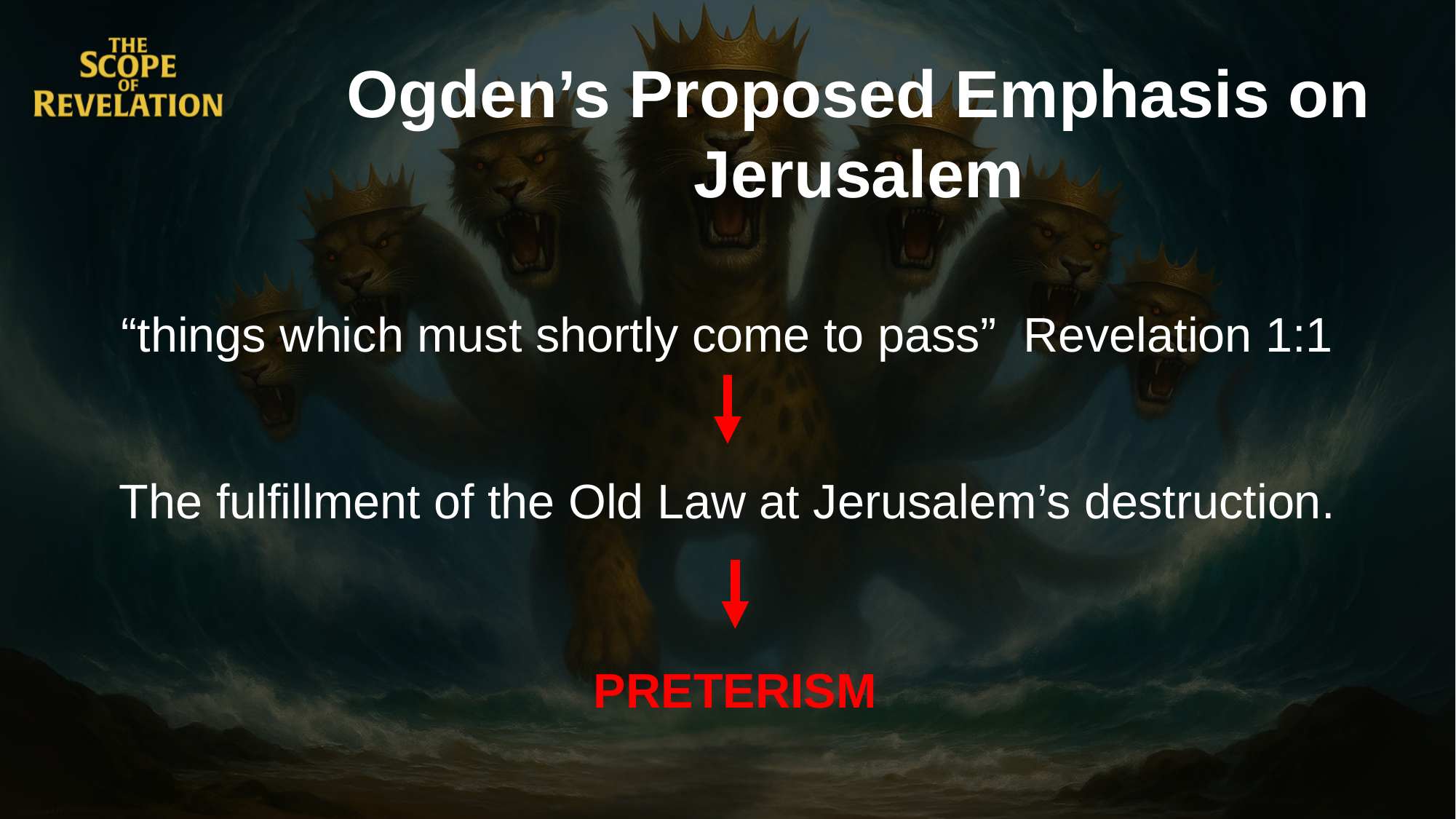

Ogden’s Proposed Emphasis on Jerusalem
“things which must shortly come to pass”  Revelation 1:1
The fulfillment of the Old Law at Jerusalem’s destruction.
PRETERISM